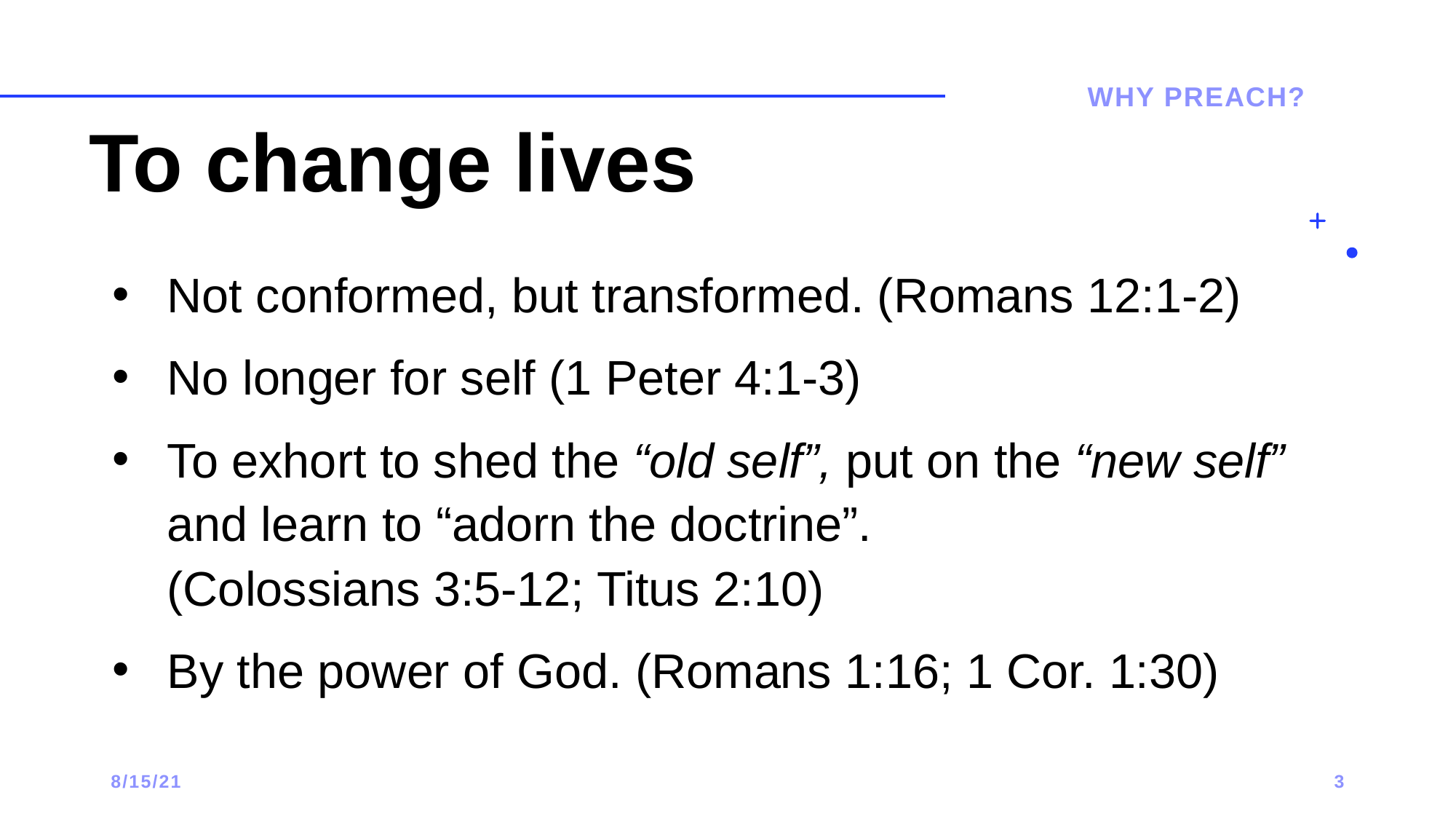

# To change lives
Why preach?
Not conformed, but transformed. (Romans 12:1-2)
No longer for self (1 Peter 4:1-3)
To exhort to shed the “old self”, put on the “new self” and learn to “adorn the doctrine”.
(Colossians 3:5-12; Titus 2:10)
By the power of God. (Romans 1:16; 1 Cor. 1:30)
8/15/21
3